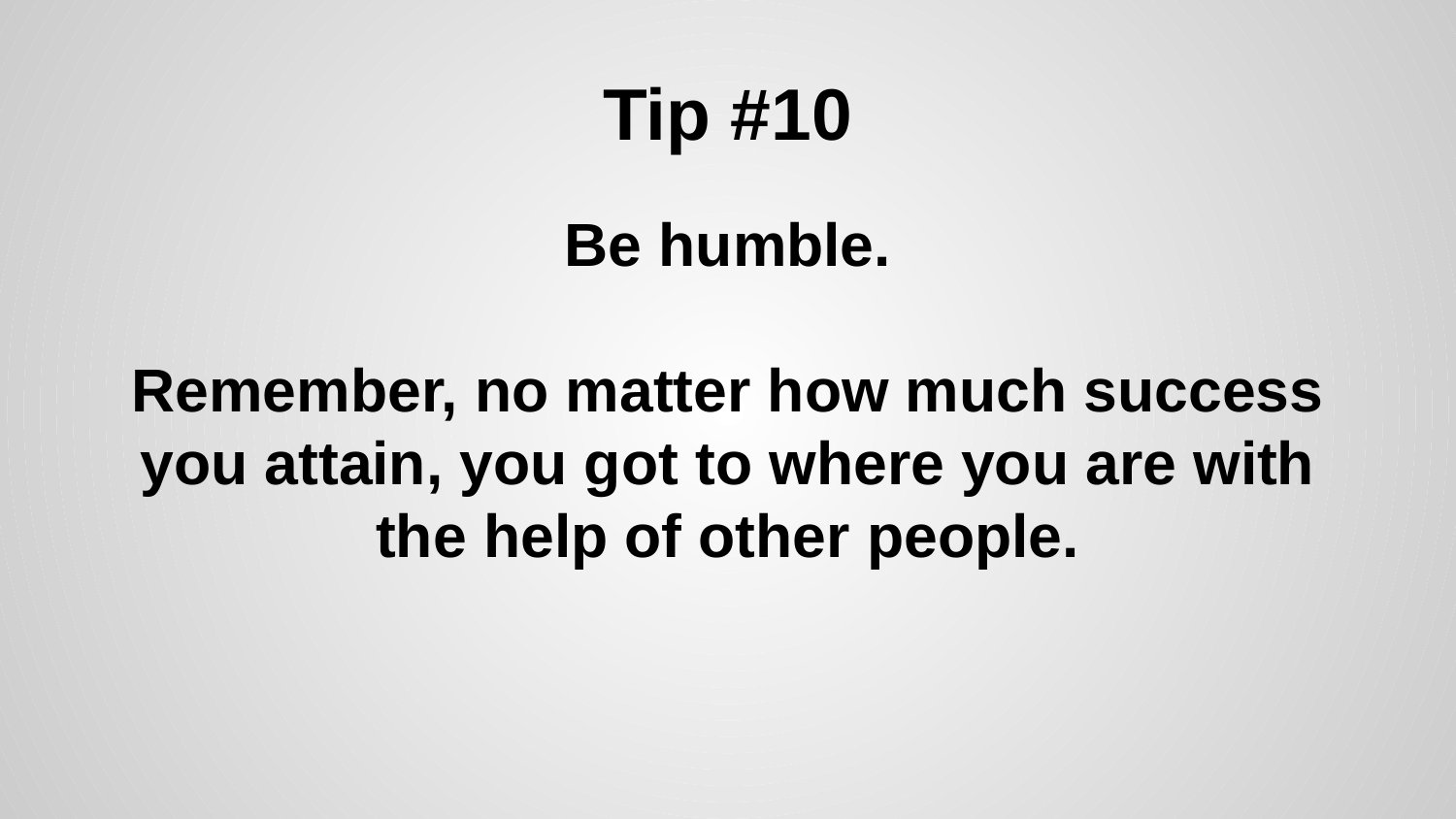

# Tip #10
Be humble.

Remember, no matter how much success you attain, you got to where you are with the help of other people.